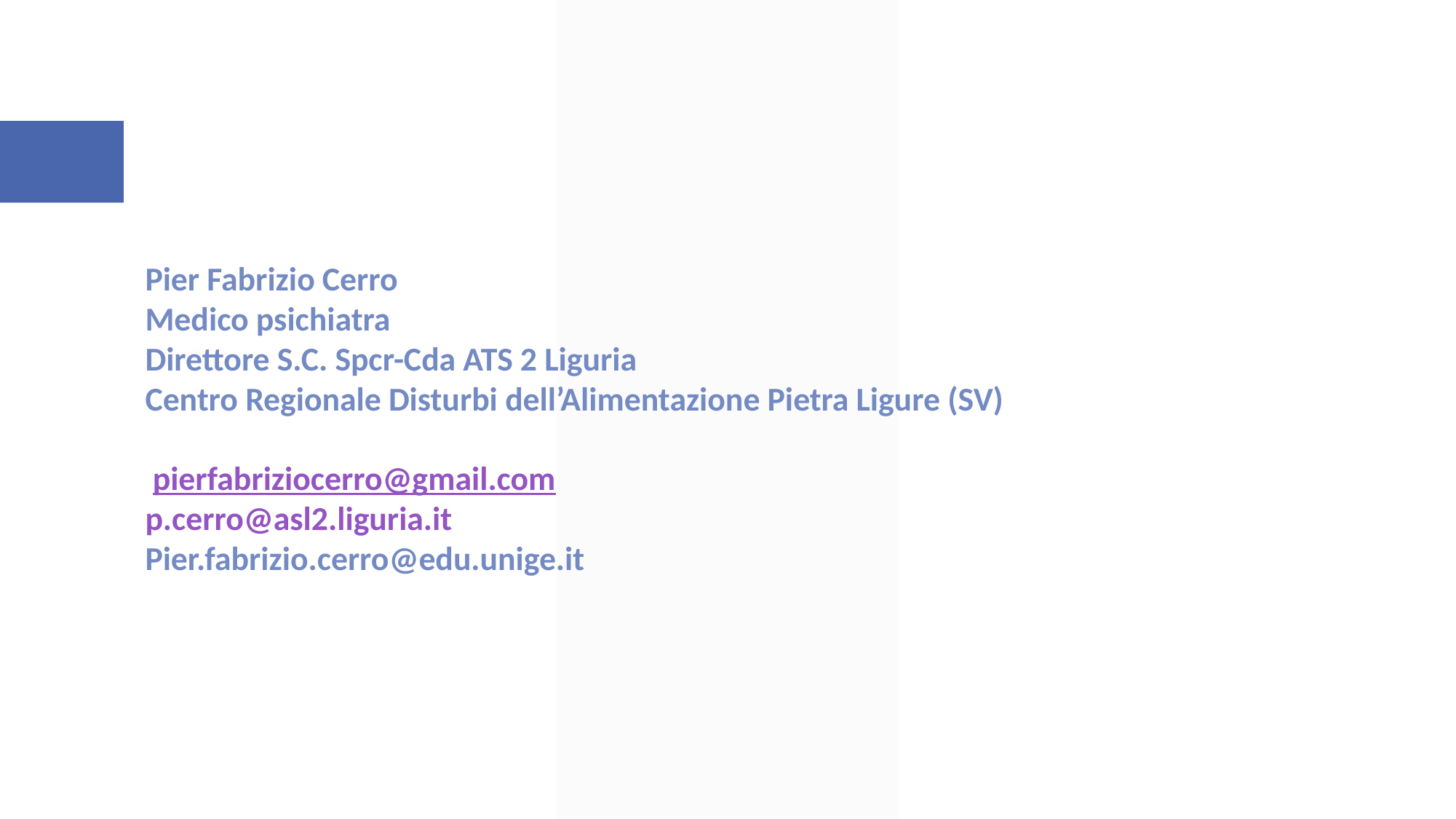

#
Pier Fabrizio Cerro
Medico psichiatra
Direttore S.C. Spcr-Cda ATS 2 Liguria
Centro Regionale Disturbi dell’Alimentazione Pietra Ligure (SV)

 pierfabriziocerro@gmail.com
p.cerro@asl2.liguria.it
Pier.fabrizio.cerro@edu.unige.it